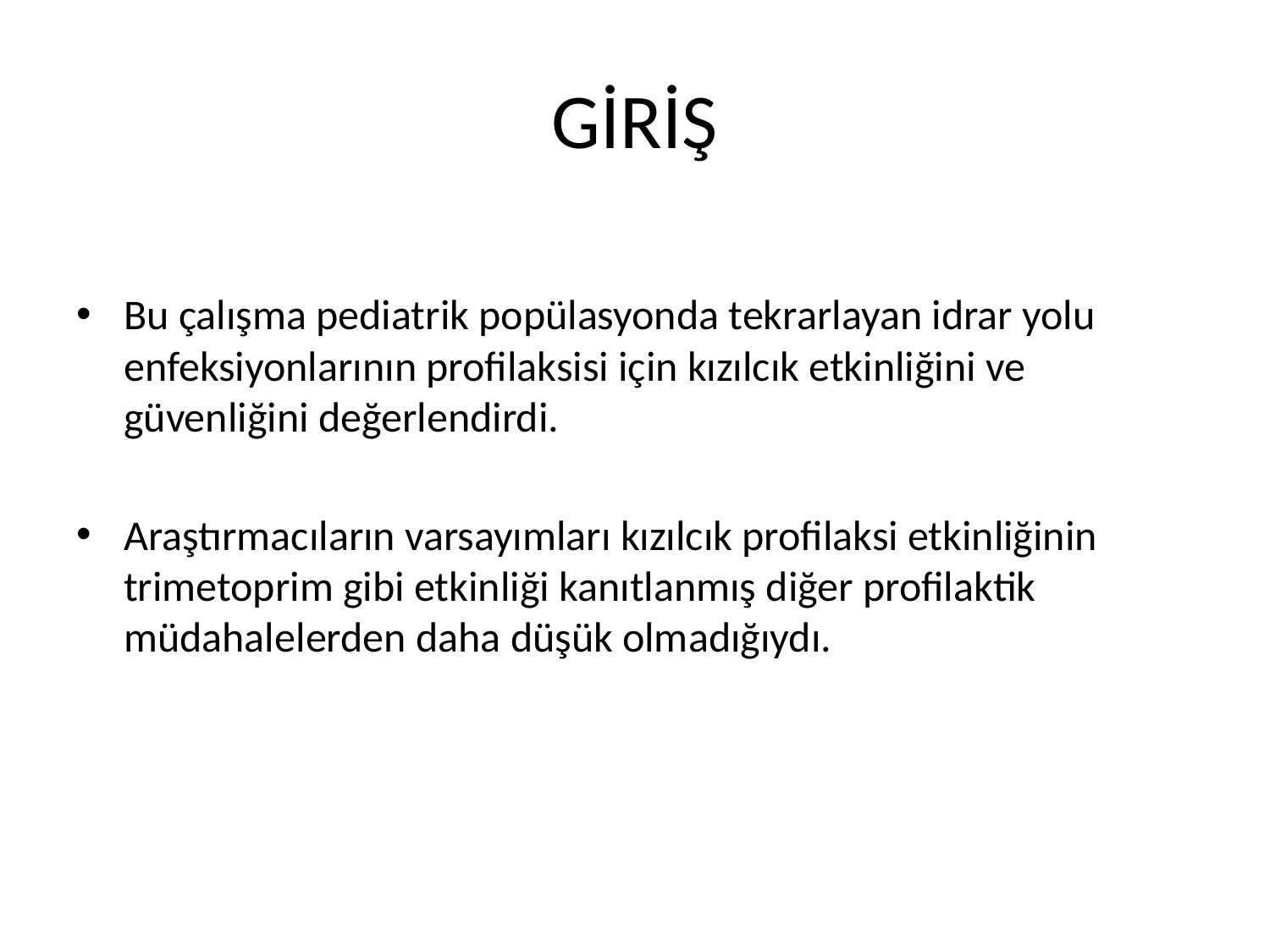

# GİRİŞ

Bu çalışma pediatrik popülasyonda tekrarlayan idrar yolu enfeksiyonlarının profilaksisi için kızılcık etkinliğini ve güvenliğini değerlendirdi.

Araştırmacıların varsayımları kızılcık profilaksi etkinliğinin trimetoprim gibi etkinliği kanıtlanmış diğer profilaktik müdahalelerden daha düşük olmadığıydı.